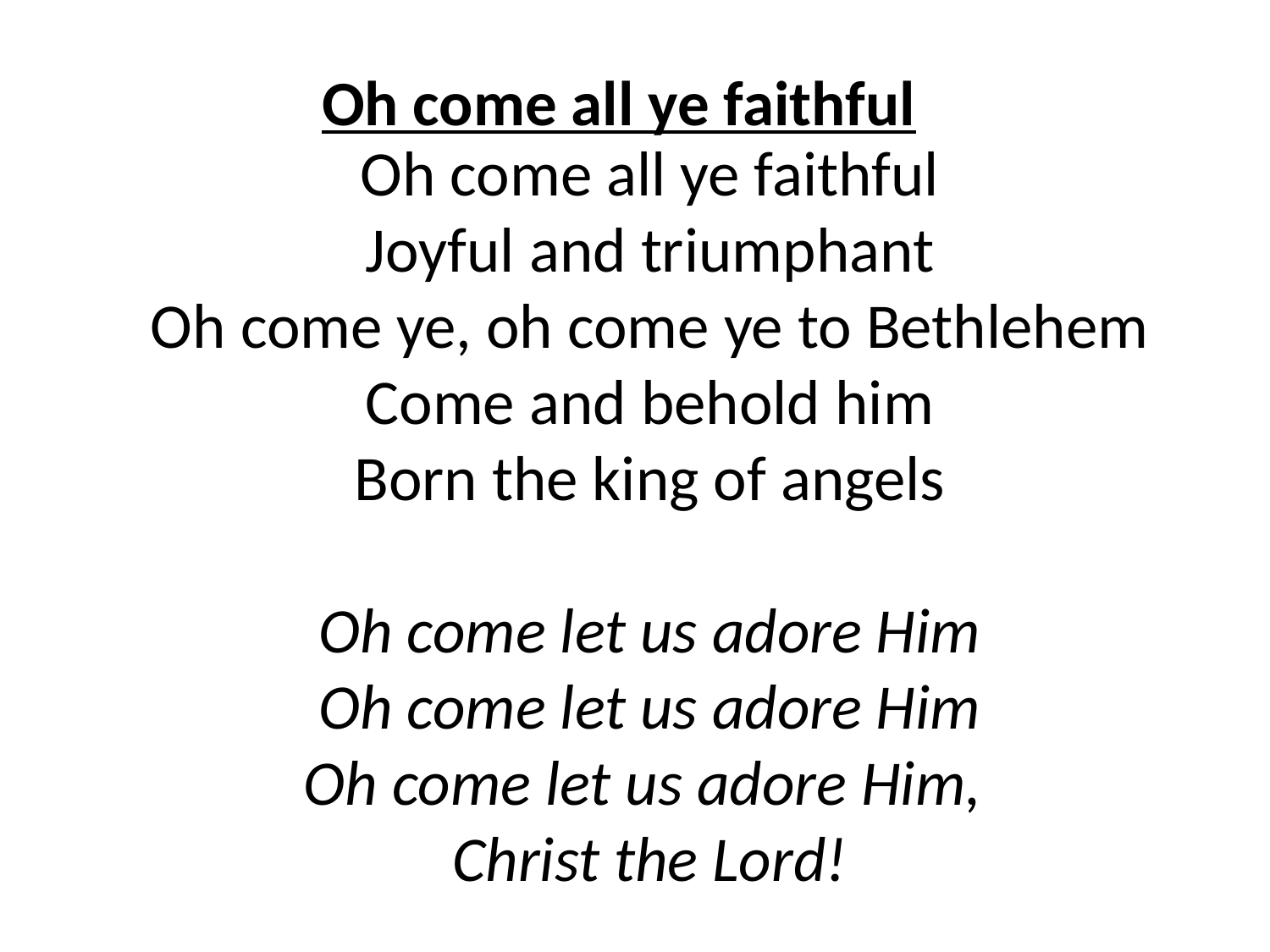

Oh come all ye faithful
Oh come all ye faithful
Joyful and triumphant
Oh come ye, oh come ye to Bethlehem
Come and behold him
Born the king of angels

Oh come let us adore Him
Oh come let us adore Him
Oh come let us adore Him,
Christ the Lord!